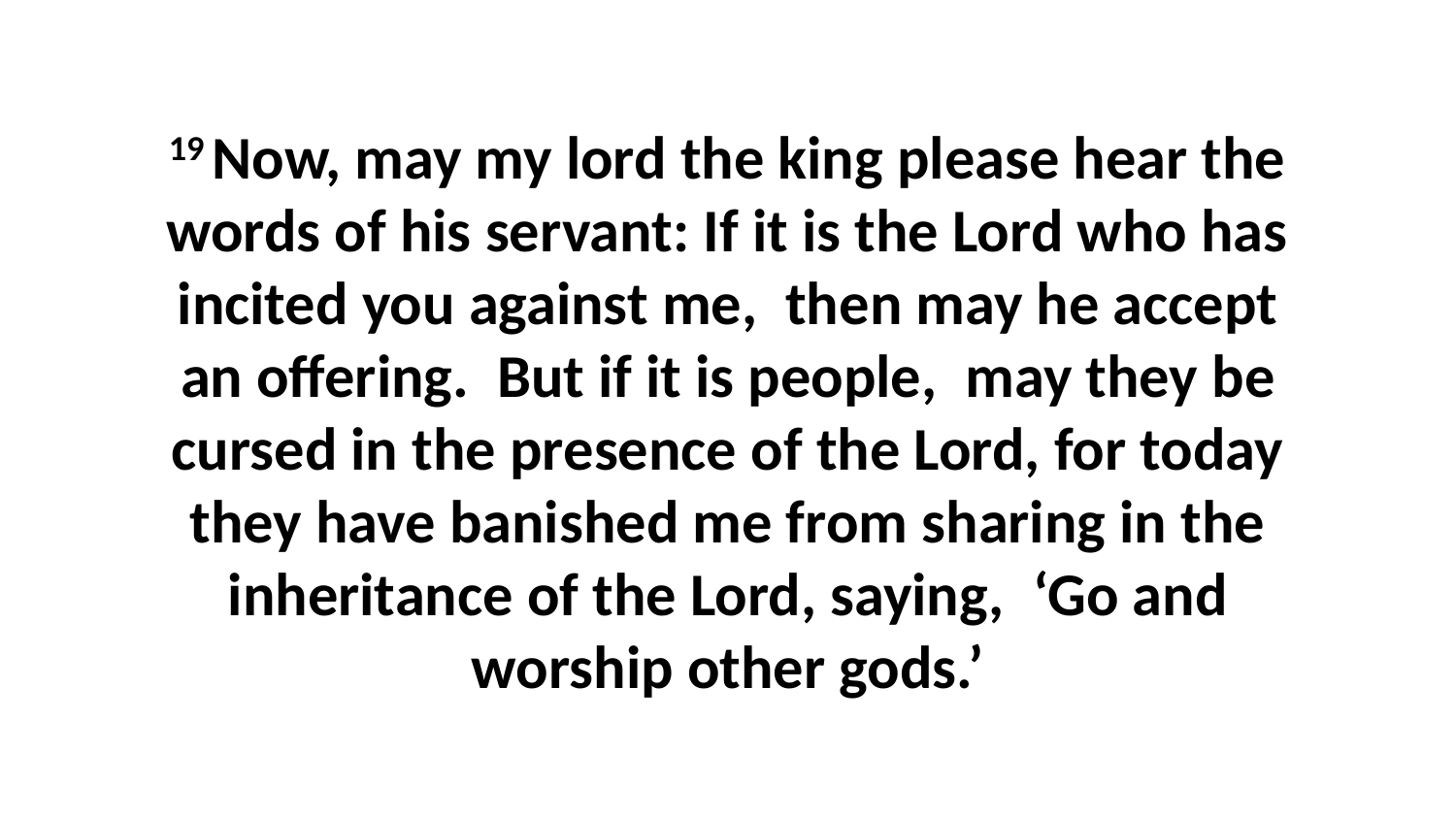

19 Now, may my lord the king please hear the words of his servant: If it is the Lord who has incited you against me,  then may he accept an offering.  But if it is people,  may they be cursed in the presence of the Lord, for today they have banished me from sharing in the inheritance of the Lord, saying,  ‘Go and worship other gods.’